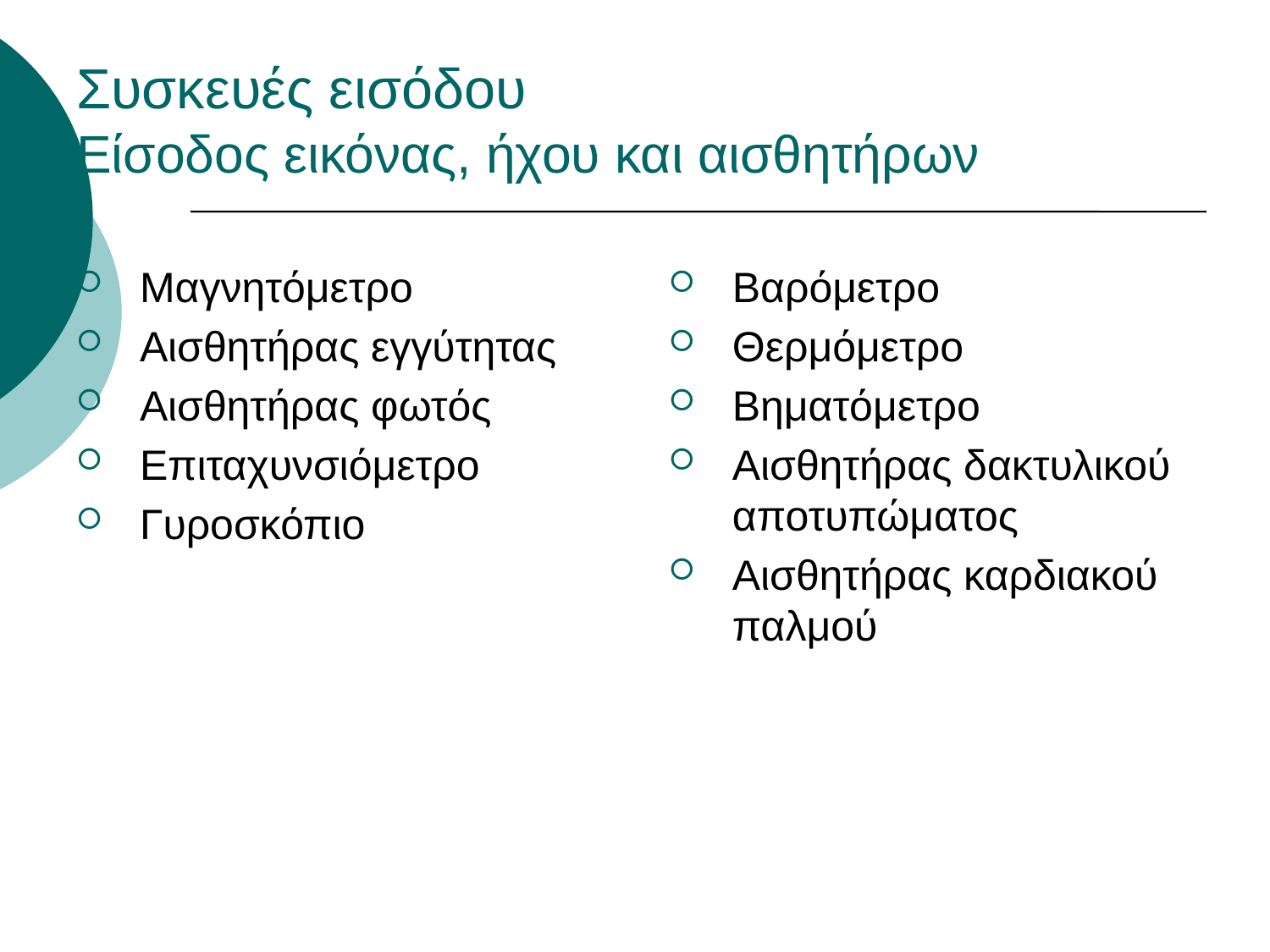

# Συσκευές εισόδου Είσοδος εικόνας, ήχου και αισθητήρων (
Μαγνητόμετρο
Αισθητήρας εγγύτητας
Αισθητήρας φωτός
Επιταχυνσιόμετρο
Γυροσκόπιο
Βαρόμετρο
Θερμόμετρο
Βηματόμετρο
Αισθητήρας δακτυλικού αποτυπώματος
Αισθητήρας καρδιακού παλμού